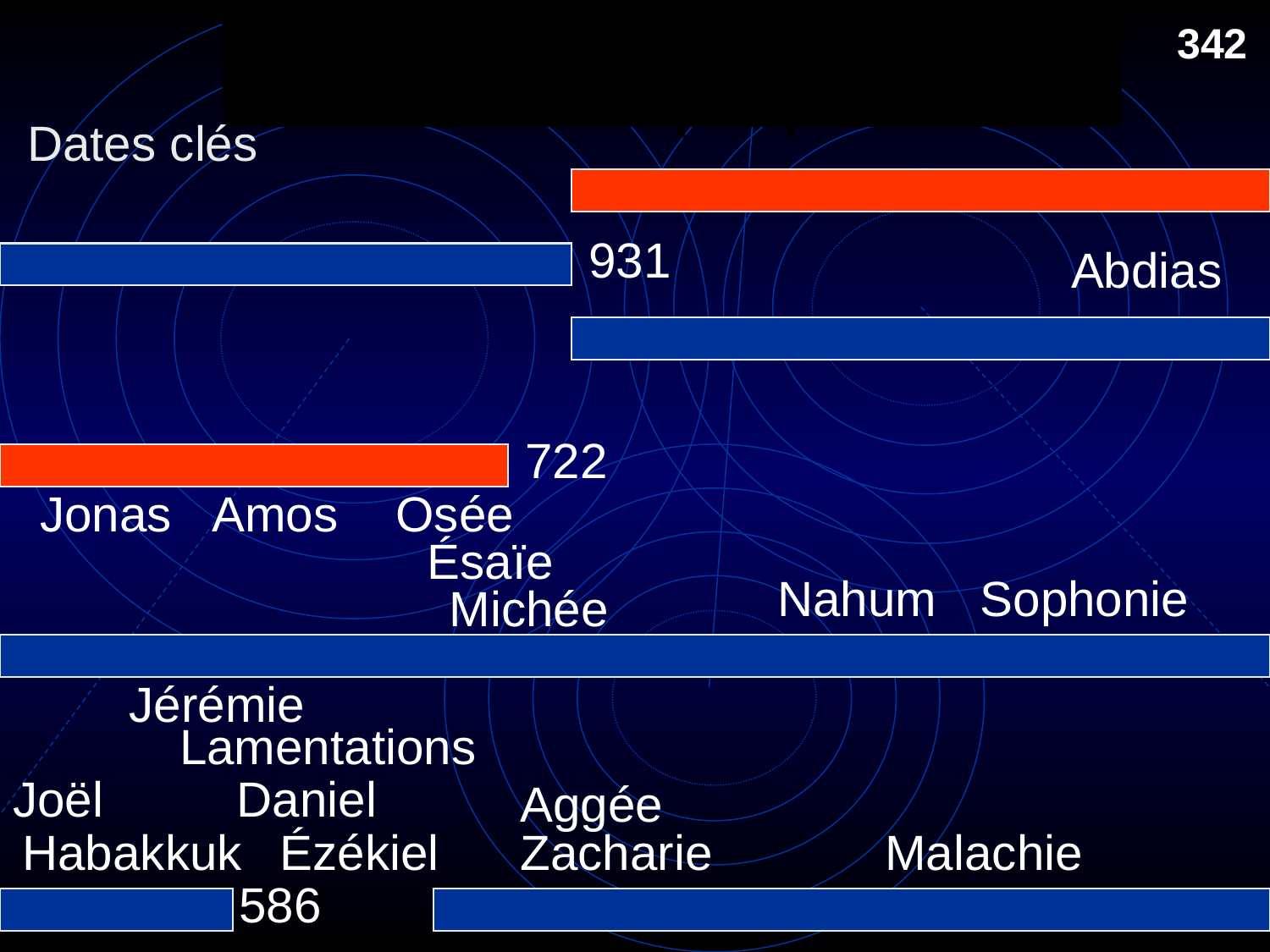

# Placing the Prophets
342
Placer les prophètes
Dates clés

931
Abdias

722

Jonas
Amos
Osée
Ésaïe
Nahum
Sophonie
Michée

Jérémie
Lamentations
Joël
Daniel
Aggée
Habakkuk
Ézékiel
Zacharie
Malachie
586